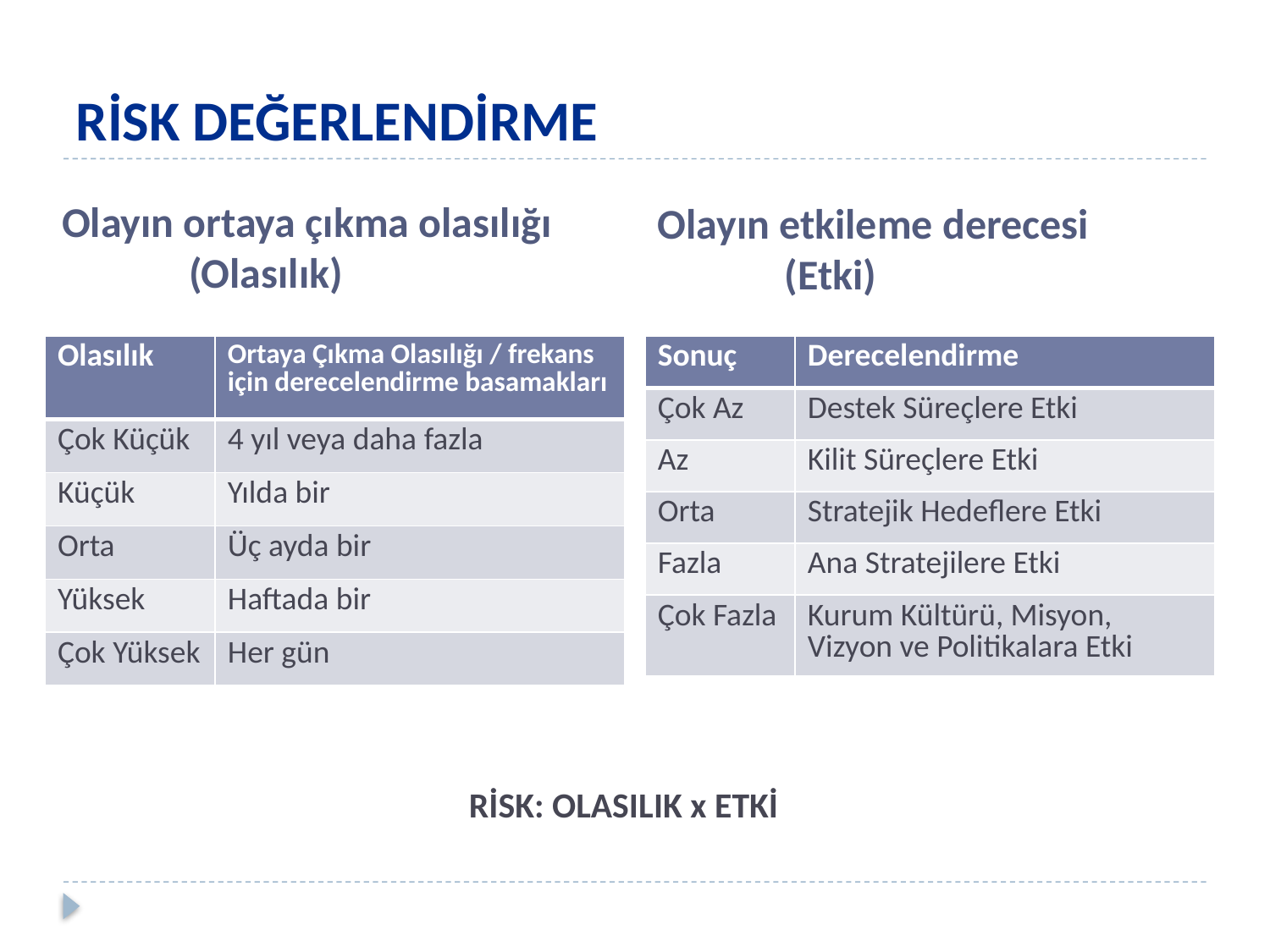

RİSK DEĞERLENDİRME

Olayın ortaya çıkma olasılığı 		(Olasılık)
Olayın etkileme derecesi
	(Etki)
| Olasılık | Ortaya Çıkma Olasılığı / frekans için derecelendirme basamakları |
| --- | --- |
| Çok Küçük | 4 yıl veya daha fazla |
| Küçük | Yılda bir |
| Orta | Üç ayda bir |
| Yüksek | Haftada bir |
| Çok Yüksek | Her gün |
| Sonuç | Derecelendirme |
| --- | --- |
| Çok Az | Destek Süreçlere Etki |
| Az | Kilit Süreçlere Etki |
| Orta | Stratejik Hedeflere Etki |
| Fazla | Ana Stratejilere Etki |
| Çok Fazla | Kurum Kültürü, Misyon, Vizyon ve Politikalara Etki |
RİSK: OLASILIK x ETKİ